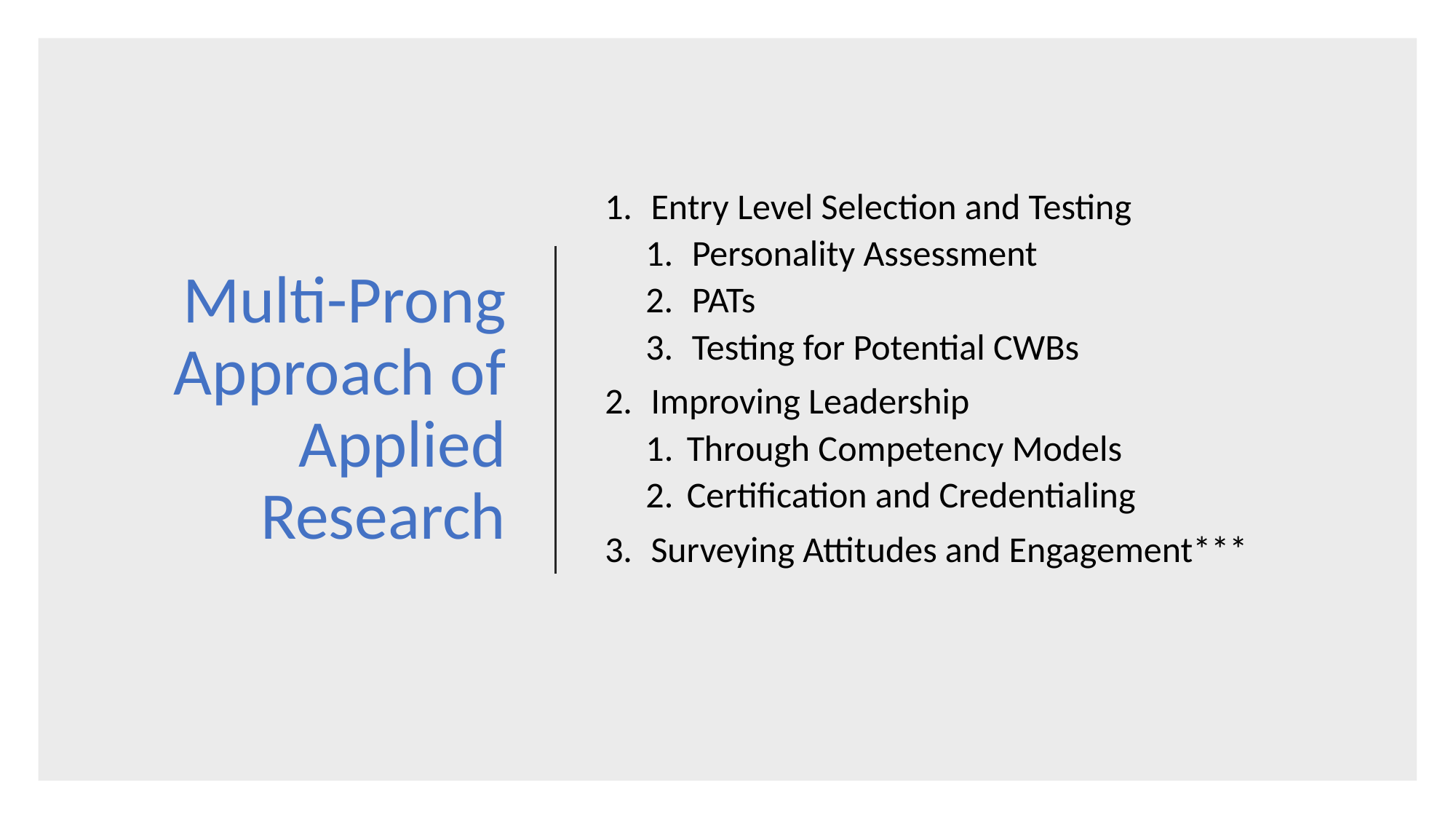

# Multi-Prong Approach of Applied Research
Entry Level Selection and Testing
Personality Assessment
PATs
Testing for Potential CWBs
Improving Leadership
Through Competency Models
Certification and Credentialing
Surveying Attitudes and Engagement***